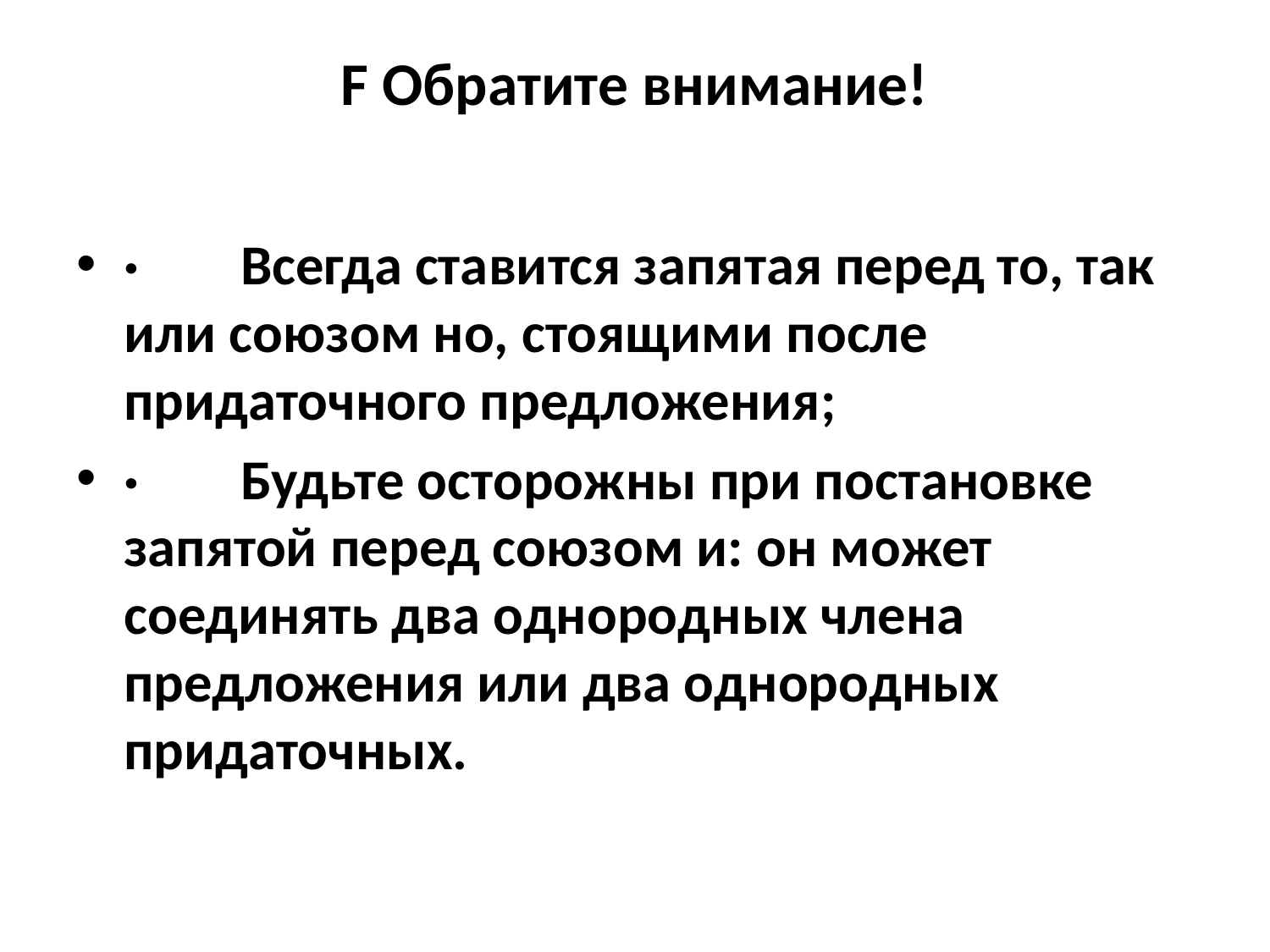

# F Обратите внимание!
·        Всегда ставится запятая перед то, так или союзом но, стоящими после придаточного предложения;
·        Будьте осторожны при постановке запятой перед союзом и: он может соединять два однородных члена предложения или два однородных придаточных.